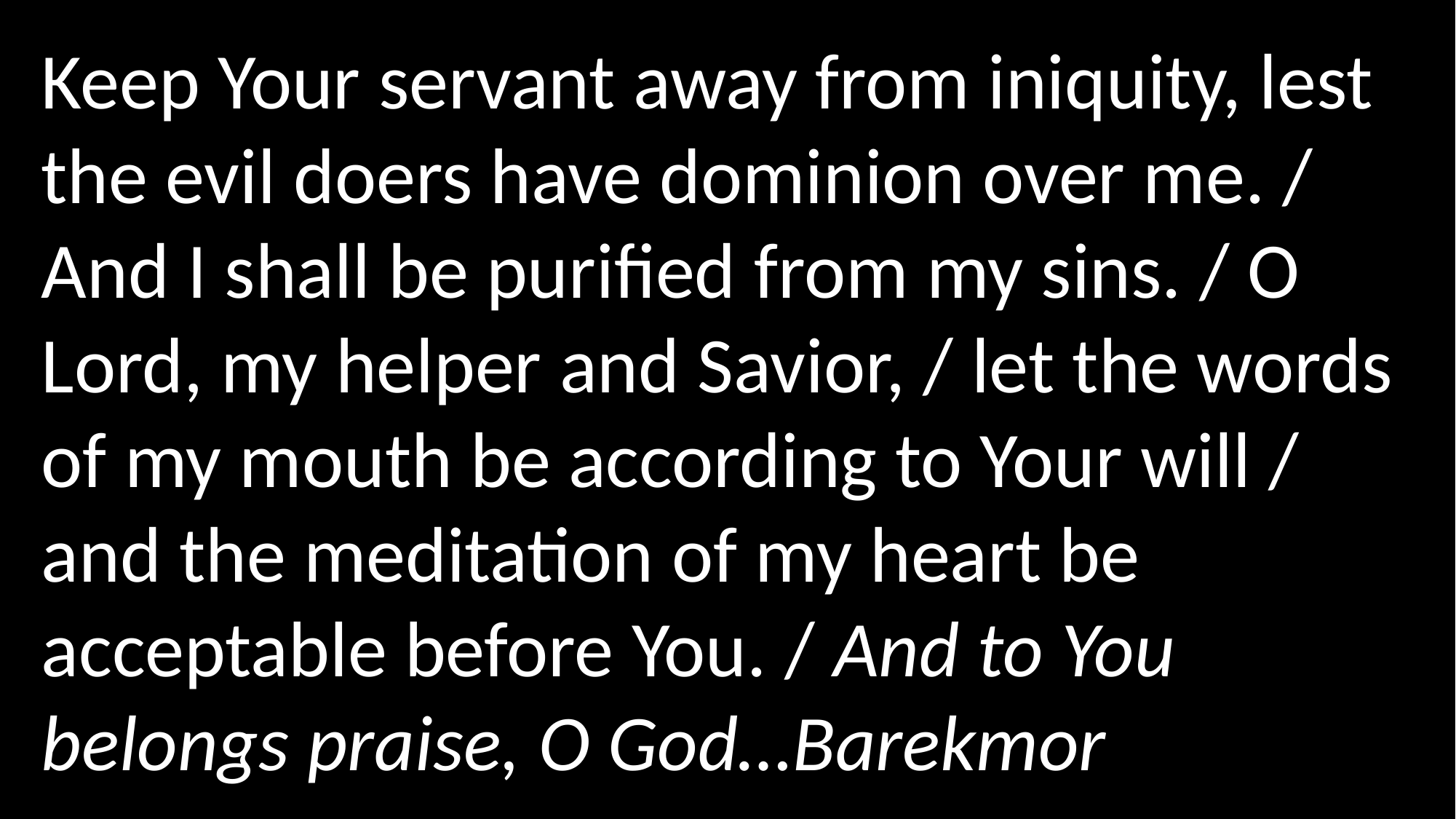

Keep Your servant away from iniquity, lest the evil doers have dominion over me. / And I shall be purified from my sins. / O Lord, my helper and Savior, / let the words of my mouth be according to Your will / and the meditation of my heart be acceptable before You. / And to You belongs praise, O God…Barekmor